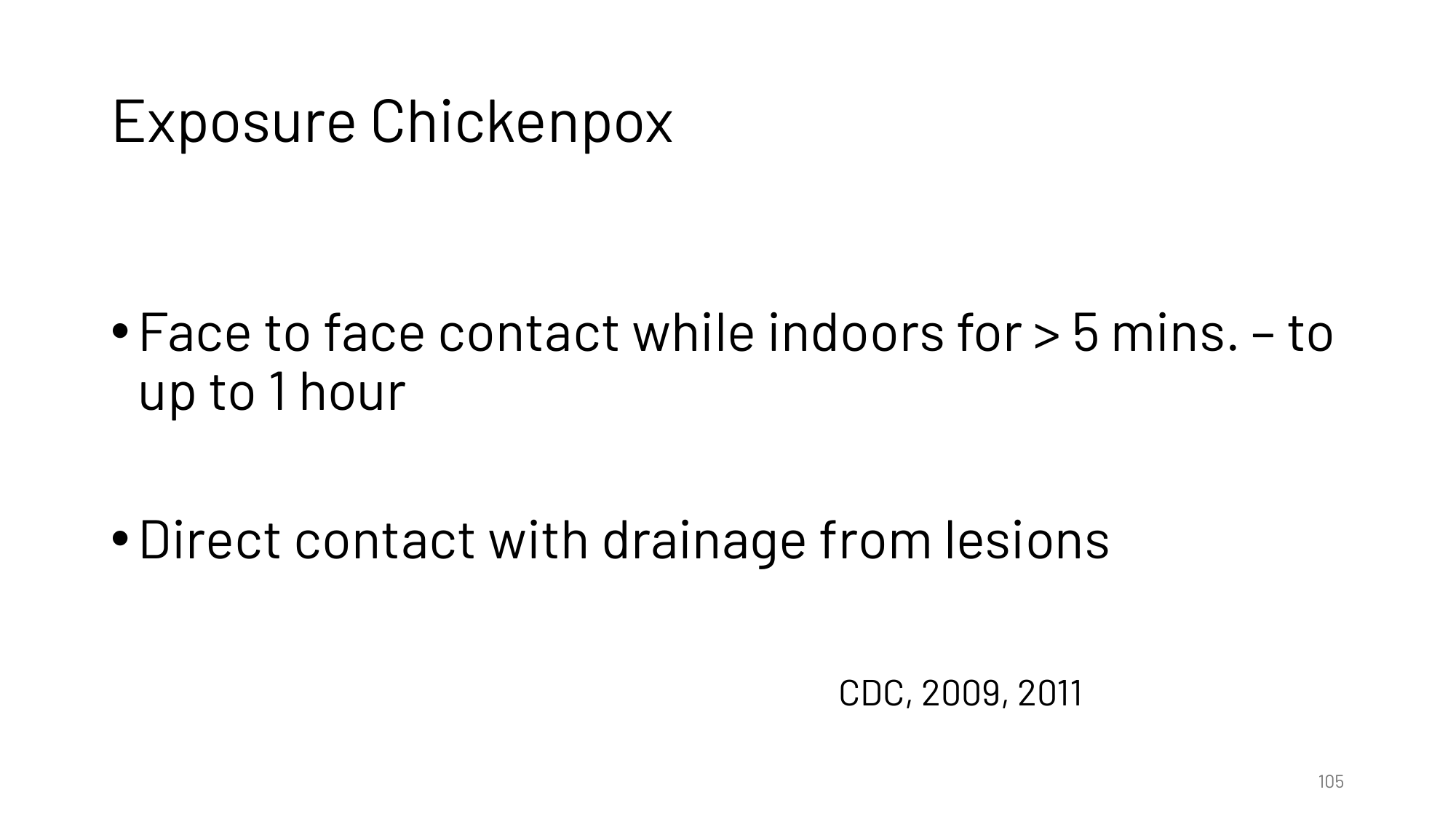

# Exposure Chickenpox

Face to face contact while indoors for > 5 mins. – to up to 1 hour

Direct contact with drainage from lesions
CDC, 2009, 2011
105